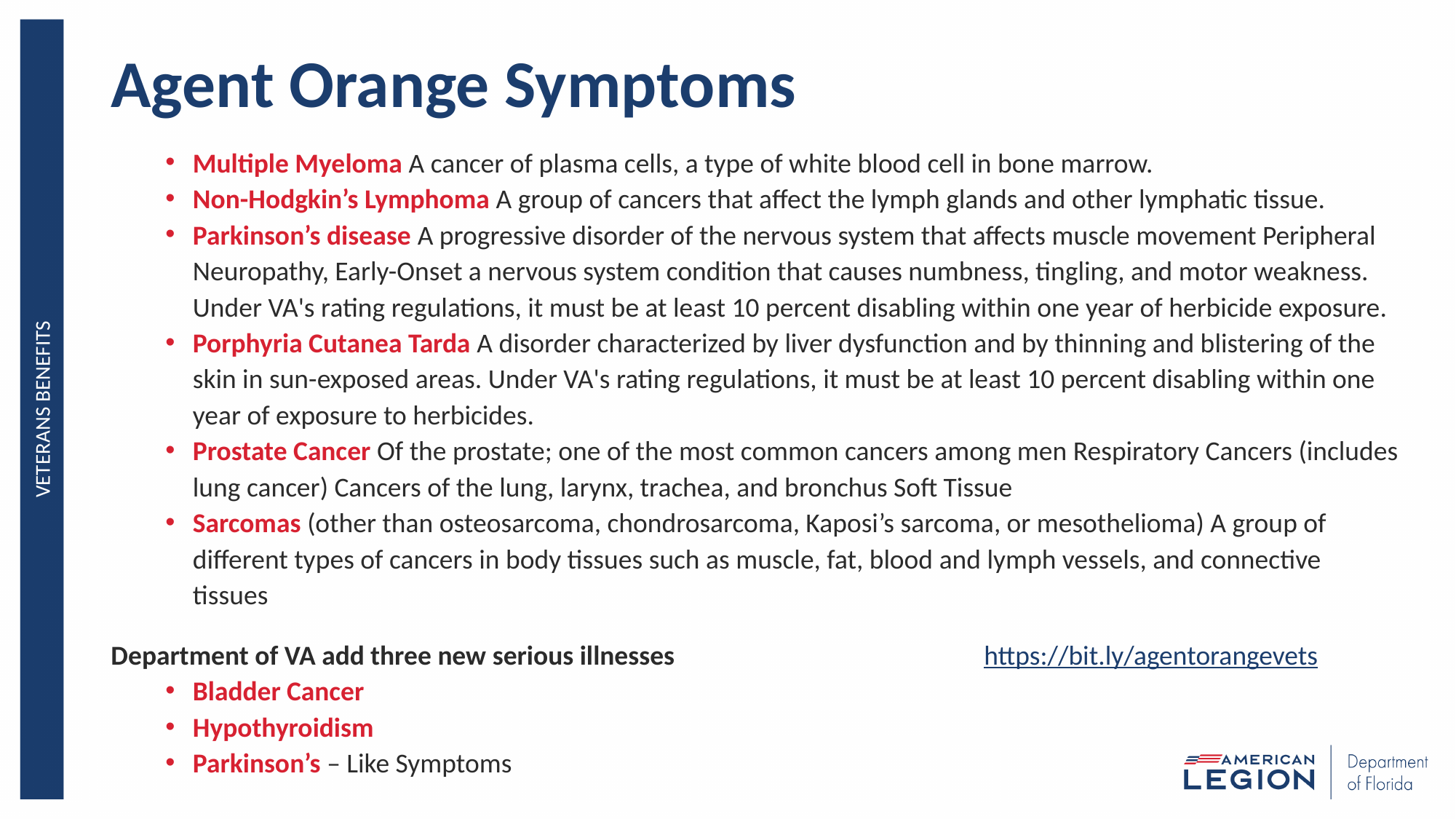

# Agent Orange Symptoms
Multiple Myeloma A cancer of plasma cells, a type of white blood cell in bone marrow.
Non-Hodgkin’s Lymphoma A group of cancers that affect the lymph glands and other lymphatic tissue.
Parkinson’s disease A progressive disorder of the nervous system that affects muscle movement Peripheral Neuropathy, Early-Onset a nervous system condition that causes numbness, tingling, and motor weakness. Under VA's rating regulations, it must be at least 10 percent disabling within one year of herbicide exposure.
Porphyria Cutanea Tarda A disorder characterized by liver dysfunction and by thinning and blistering of the skin in sun-exposed areas. Under VA's rating regulations, it must be at least 10 percent disabling within one year of exposure to herbicides.
Prostate Cancer Of the prostate; one of the most common cancers among men Respiratory Cancers (includes lung cancer) Cancers of the lung, larynx, trachea, and bronchus Soft Tissue
Sarcomas (other than osteosarcoma, chondrosarcoma, Kaposi’s sarcoma, or mesothelioma) A group of different types of cancers in body tissues such as muscle, fat, blood and lymph vessels, and connective tissues
Department of VA add three new serious illnesses 			https://bit.ly/agentorangevets
Bladder Cancer
Hypothyroidism
Parkinson’s – Like Symptoms
VETERANS BENEFITS